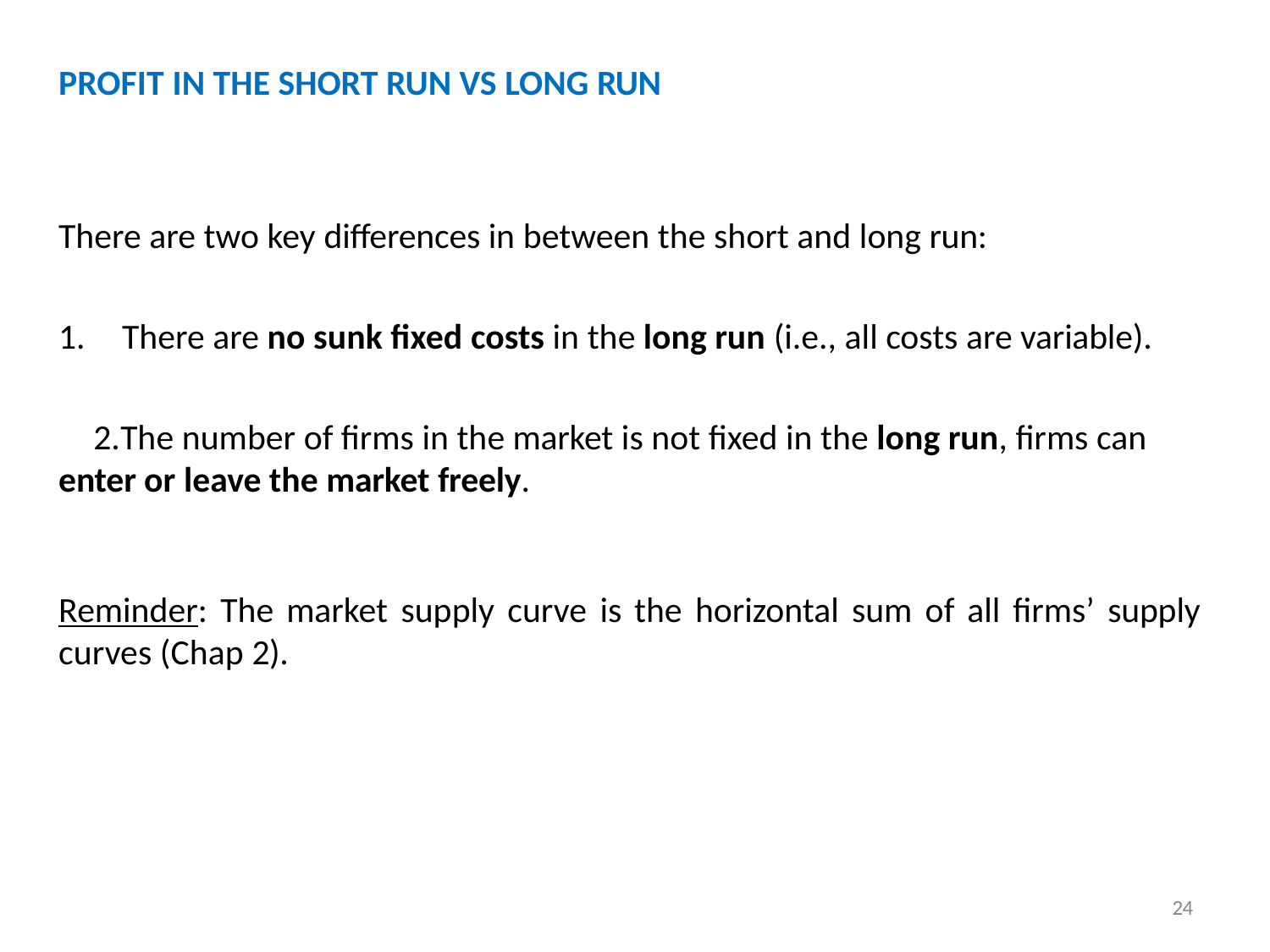

PROFIT IN THE SHORT RUN VS LONG RUN
There are two key differences in between the short and long run:

There are no sunk fixed costs in the long run (i.e., all costs are variable).

The number of firms in the market is not fixed in the long run, firms can enter or leave the market freely.

Reminder: The market supply curve is the horizontal sum of all firms’ supply curves (Chap 2).
24